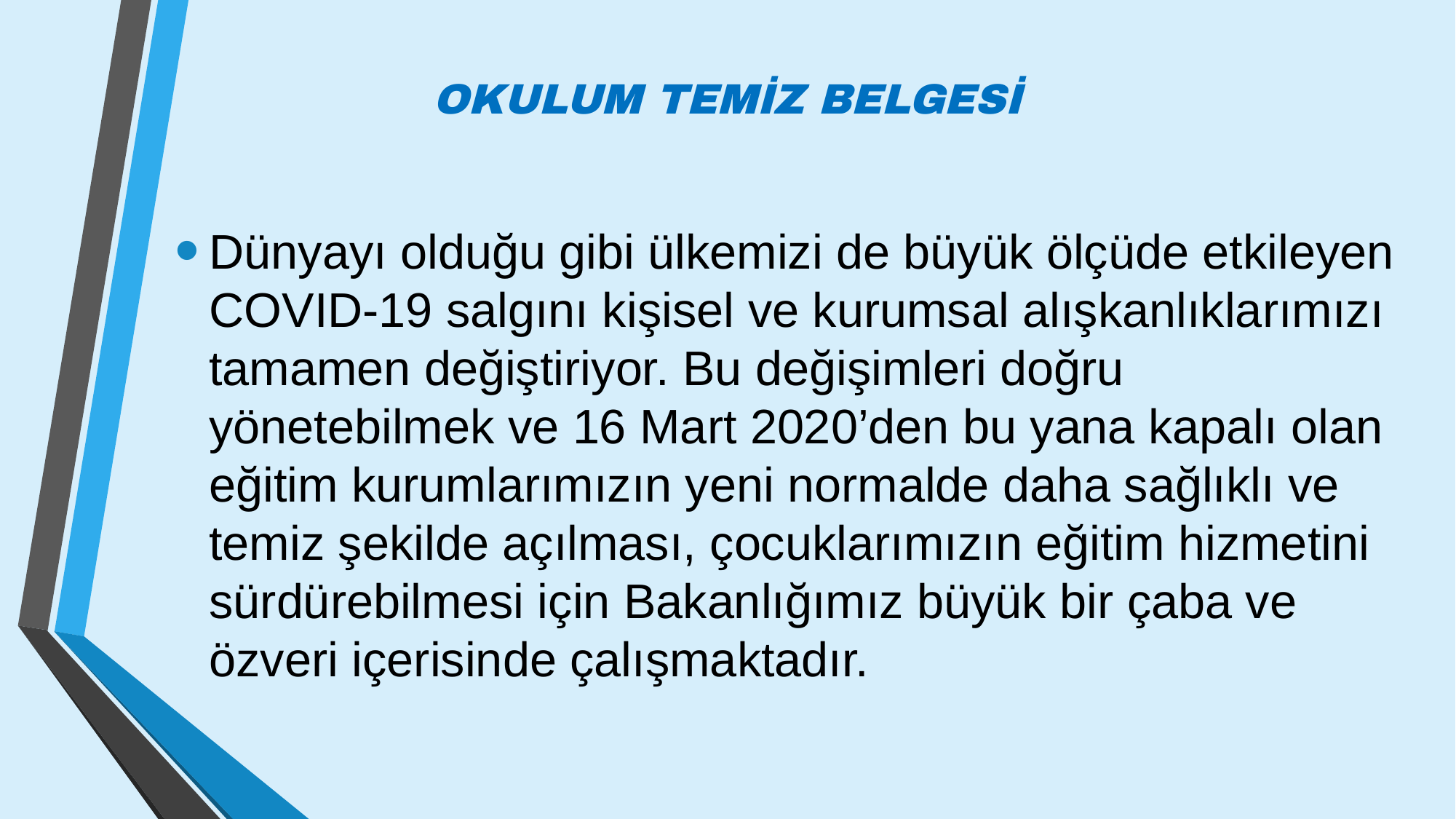

# OKULUM TEMİZ BELGESİ
Dünyayı olduğu gibi ülkemizi de büyük ölçüde etkileyen COVID-19 salgını kişisel ve kurumsal alışkanlıklarımızı tamamen değiştiriyor. Bu değişimleri doğru yönetebilmek ve 16 Mart 2020’den bu yana kapalı olan eğitim kurumlarımızın yeni normalde daha sağlıklı ve temiz şekilde açılması, çocuklarımızın eğitim hizmetini sürdürebilmesi için Bakanlığımız büyük bir çaba ve özveri içerisinde çalışmaktadır.